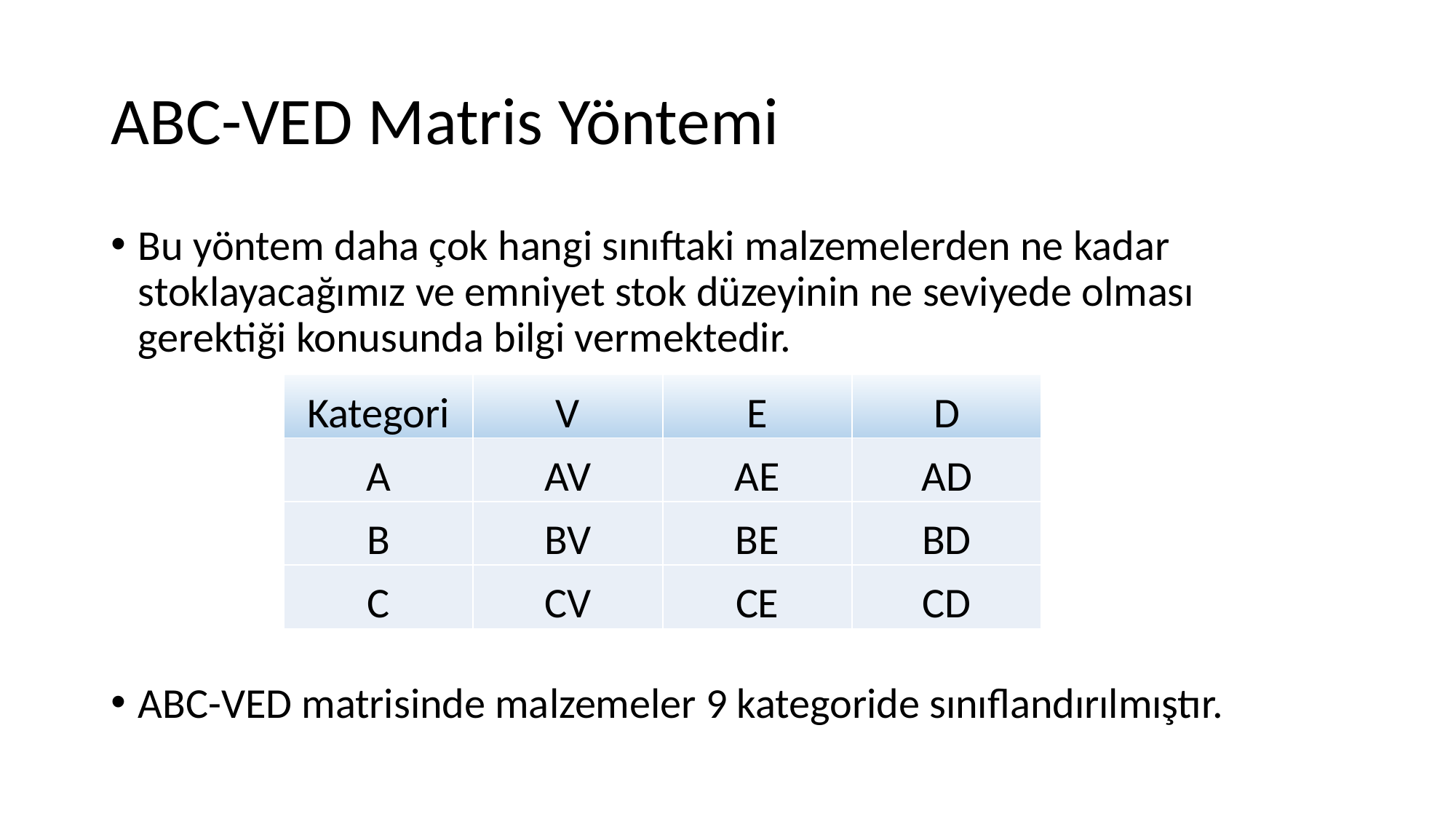

# ABC-VED Matris Yöntemi
Bu yöntem daha çok hangi sınıftaki malzemelerden ne kadar stoklayacağımız ve emniyet stok düzeyinin ne seviyede olması gerektiği konusunda bilgi vermektedir.

ABC-VED matrisinde malzemeler 9 kategoride sınıflandırılmıştır.

| Kategori | V | E | D |
| --- | --- | --- | --- |
| A | AV | AE | AD |
| B | BV | BE | BD |
| C | CV | CE | CD |